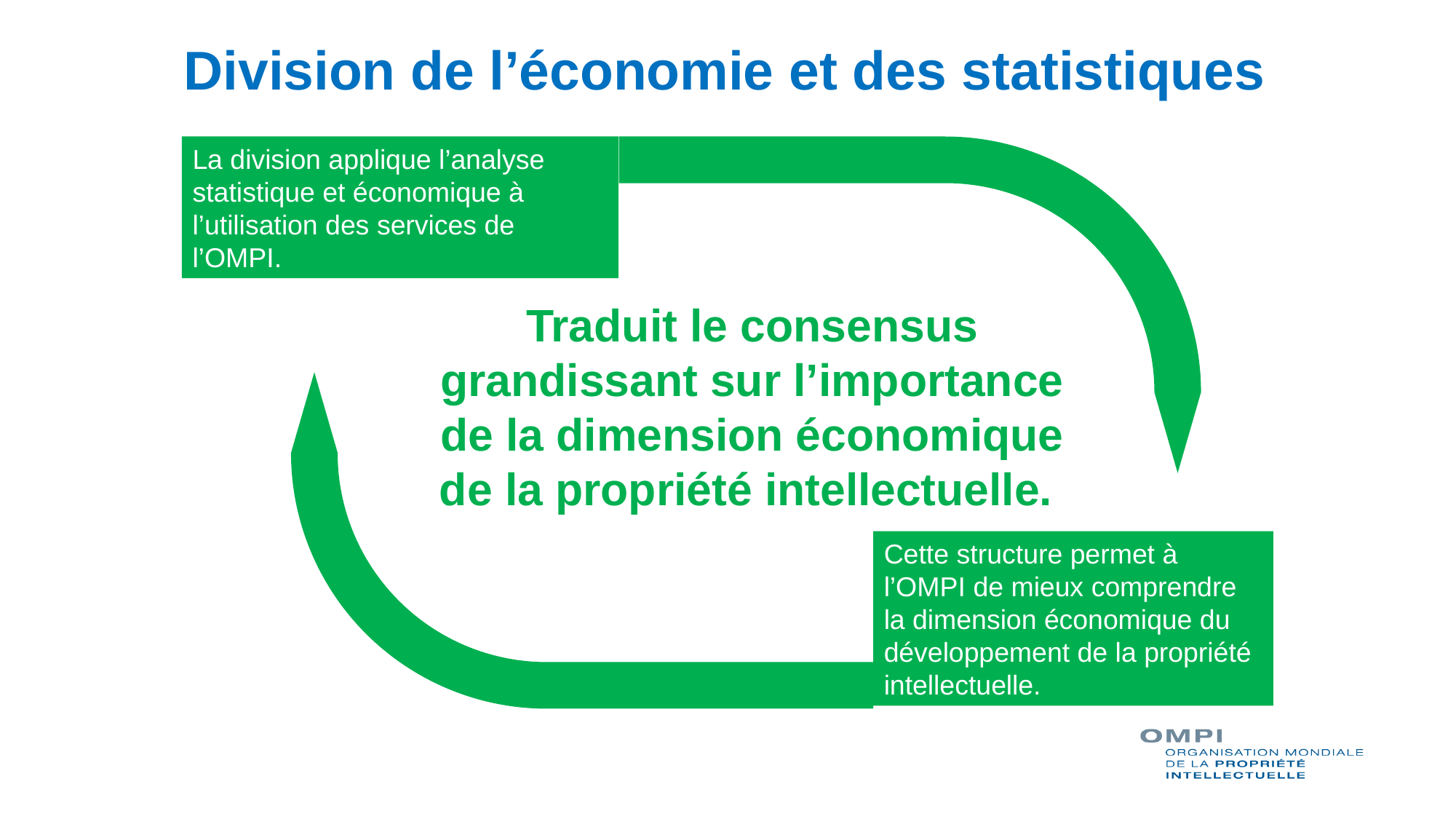

# Division de l’économie et des statistiques

La division applique l’analyse statistique et économique à l’utilisation des services de l’OMPI.

Traduit le consensus grandissant sur l’importance de la dimension économique de la propriété intellectuelle.
Cette structure permet à l’OMPI de mieux comprendre la dimension économique du développement de la propriété intellectuelle.